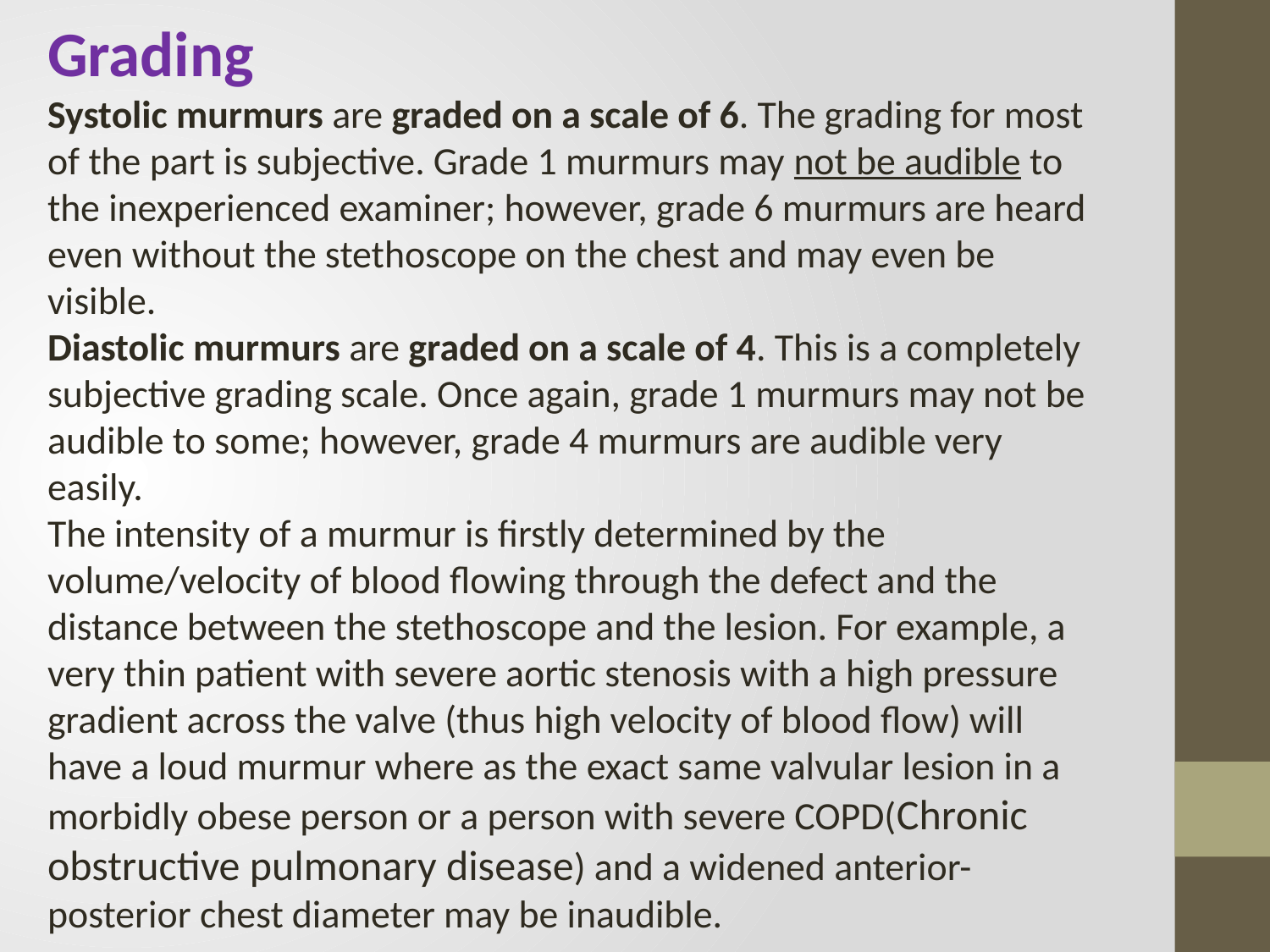

Grading
Systolic murmurs are graded on a scale of 6. The grading for most of the part is subjective. Grade 1 murmurs may not be audible to the inexperienced examiner; however, grade 6 murmurs are heard even without the stethoscope on the chest and may even be visible.
Diastolic murmurs are graded on a scale of 4. This is a completely subjective grading scale. Once again, grade 1 murmurs may not be audible to some; however, grade 4 murmurs are audible very easily.
The intensity of a murmur is firstly determined by the volume/velocity of blood flowing through the defect and the distance between the stethoscope and the lesion. For example, a very thin patient with severe aortic stenosis with a high pressure gradient across the valve (thus high velocity of blood flow) will have a loud murmur where as the exact same valvular lesion in a morbidly obese person or a person with severe COPD(Chronic obstructive pulmonary disease) and a widened anterior-posterior chest diameter may be inaudible.